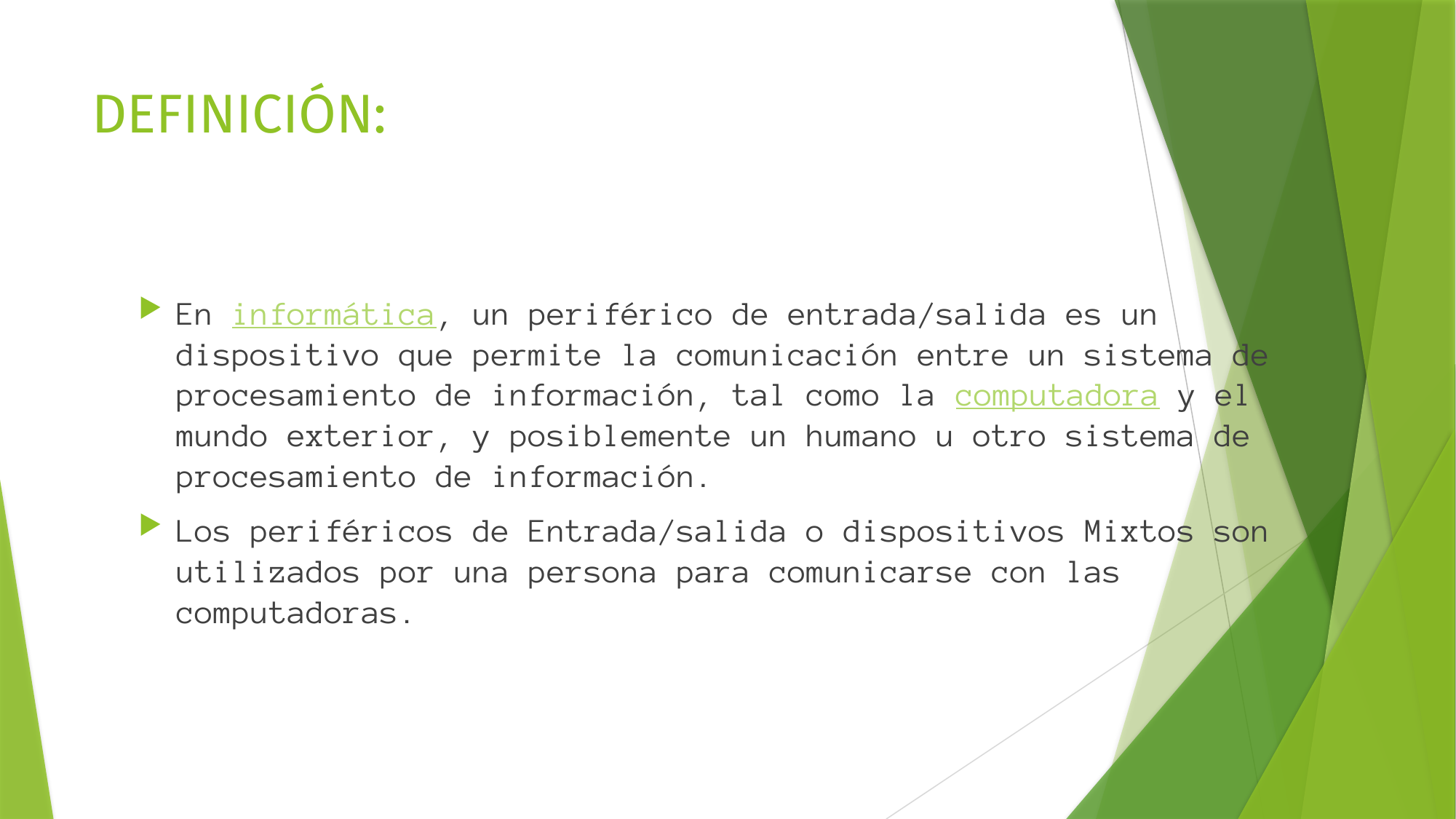

# DEFINICIÓN:
En informática, un periférico de entrada/salida es un dispositivo que permite la comunicación entre un sistema de procesamiento de información, tal como la computadora y el mundo exterior, y posiblemente un humano u otro sistema de procesamiento de información.
Los periféricos de Entrada/salida o dispositivos Mixtos son utilizados por una persona para comunicarse con las computadoras.